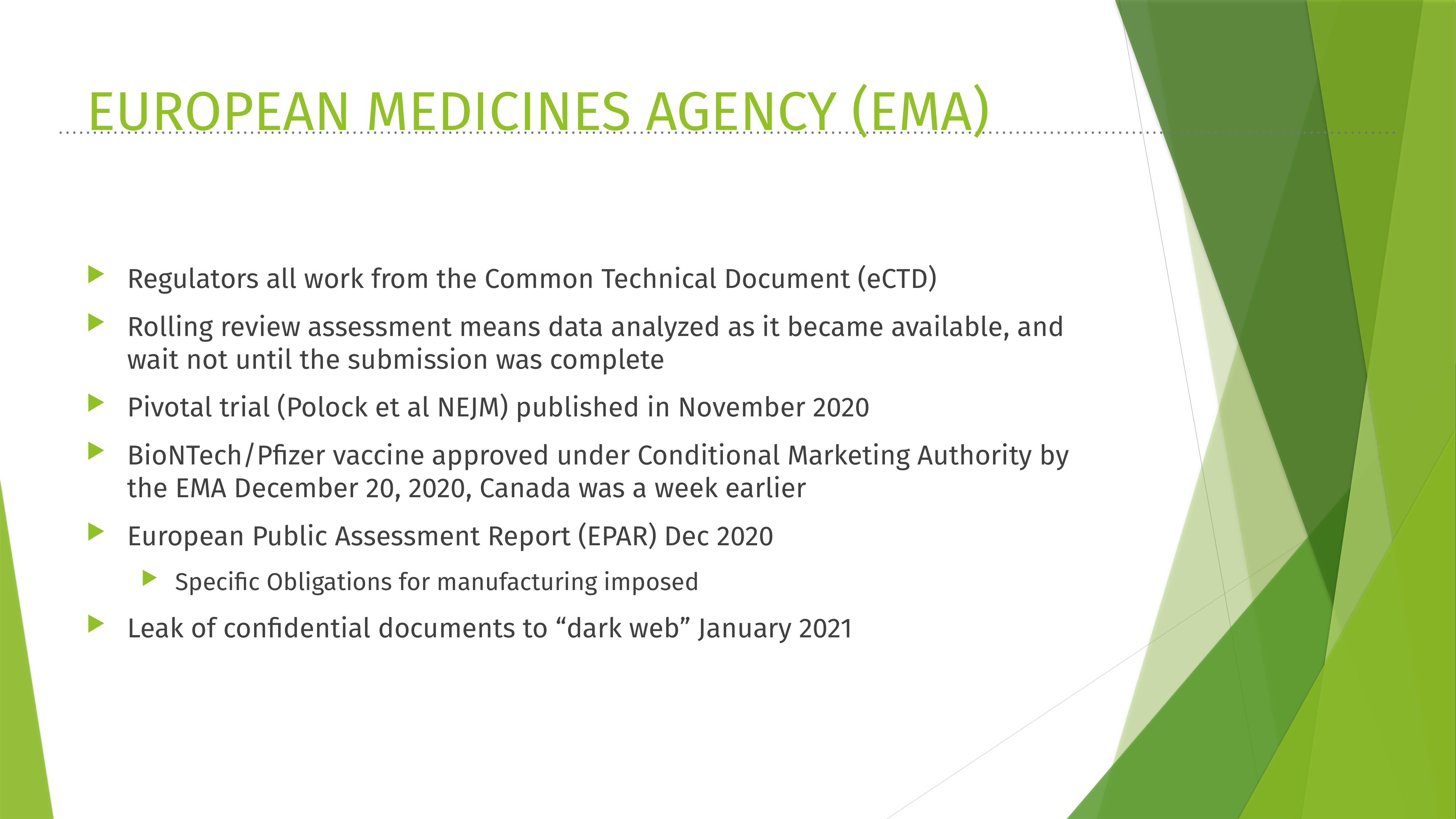

# EUROPEAN MEDICINES AGENCY (EMA)

Regulators all work from the Common Technical Document (eCTD)
Rolling review assessment means data analyzed as it became available, and wait not until the submission was complete
Pivotal trial (Polock et al NEJM) published in November 2020
BioNTech/Pfizer vaccine approved under Conditional Marketing Authority by the EMA December 20, 2020, Canada was a week earlier
European Public Assessment Report (EPAR) Dec 2020
Specific Obligations for manufacturing imposed
Leak of confidential documents to “dark web” January 2021